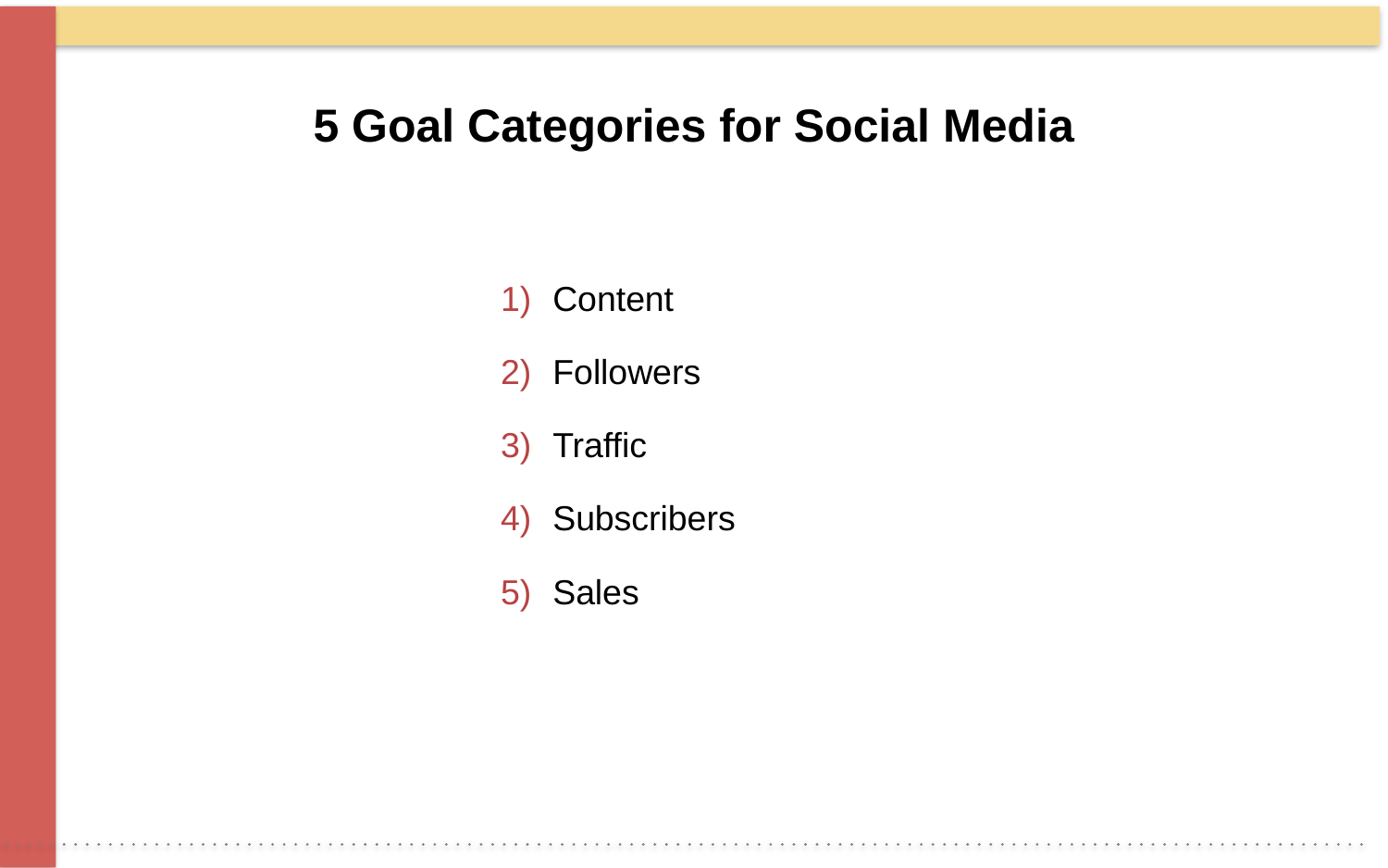

# 5 Goal Categories for Social Media
Content
Followers
Traffic
Subscribers
Sales